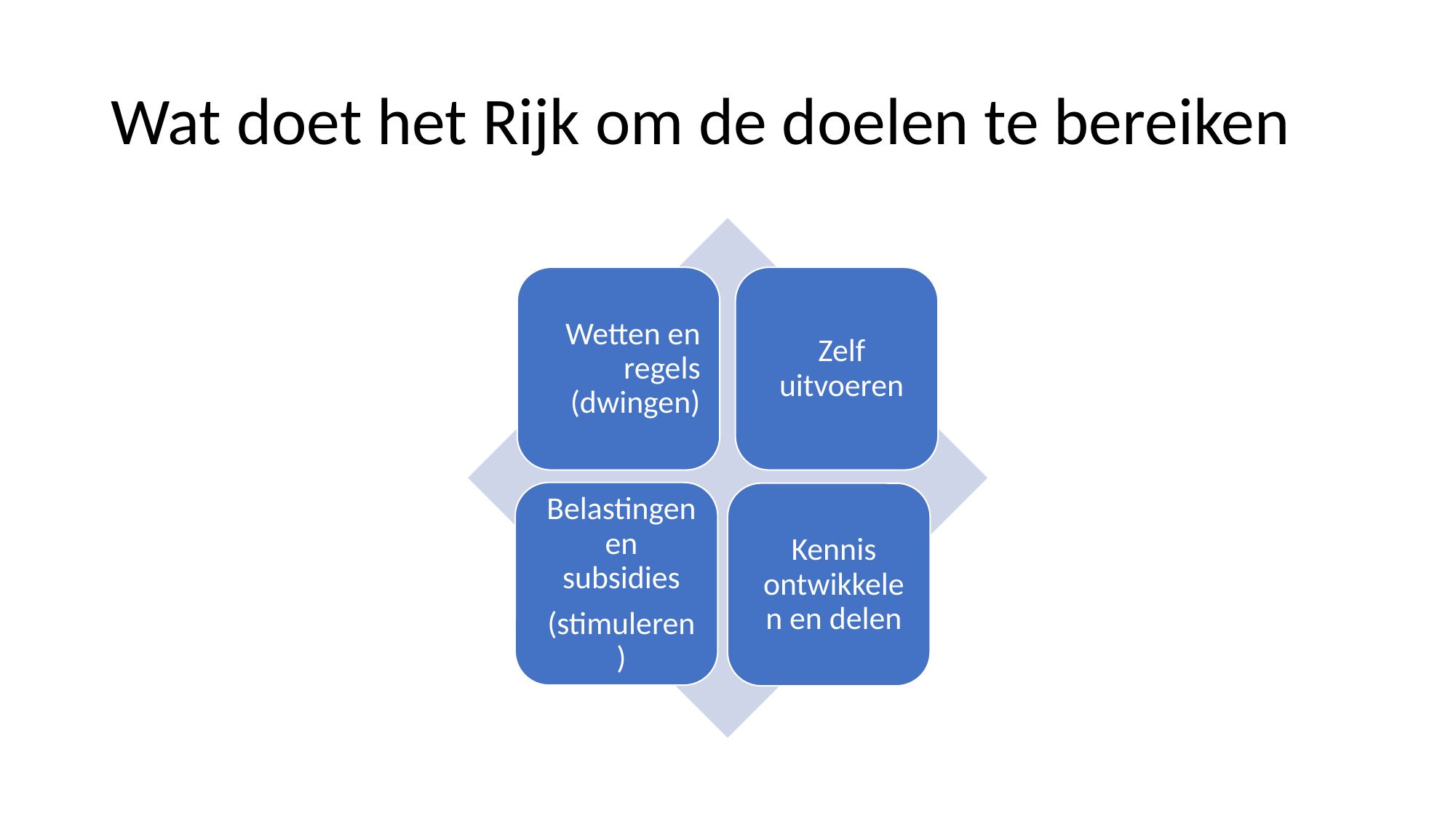

# Wat doet het Rijk om de doelen te bereiken
Wetten en regels (dwingen)
Zelf uitvoeren
Belastingen en subsidies
(stimuleren)
Kennis ontwikkelen en delen